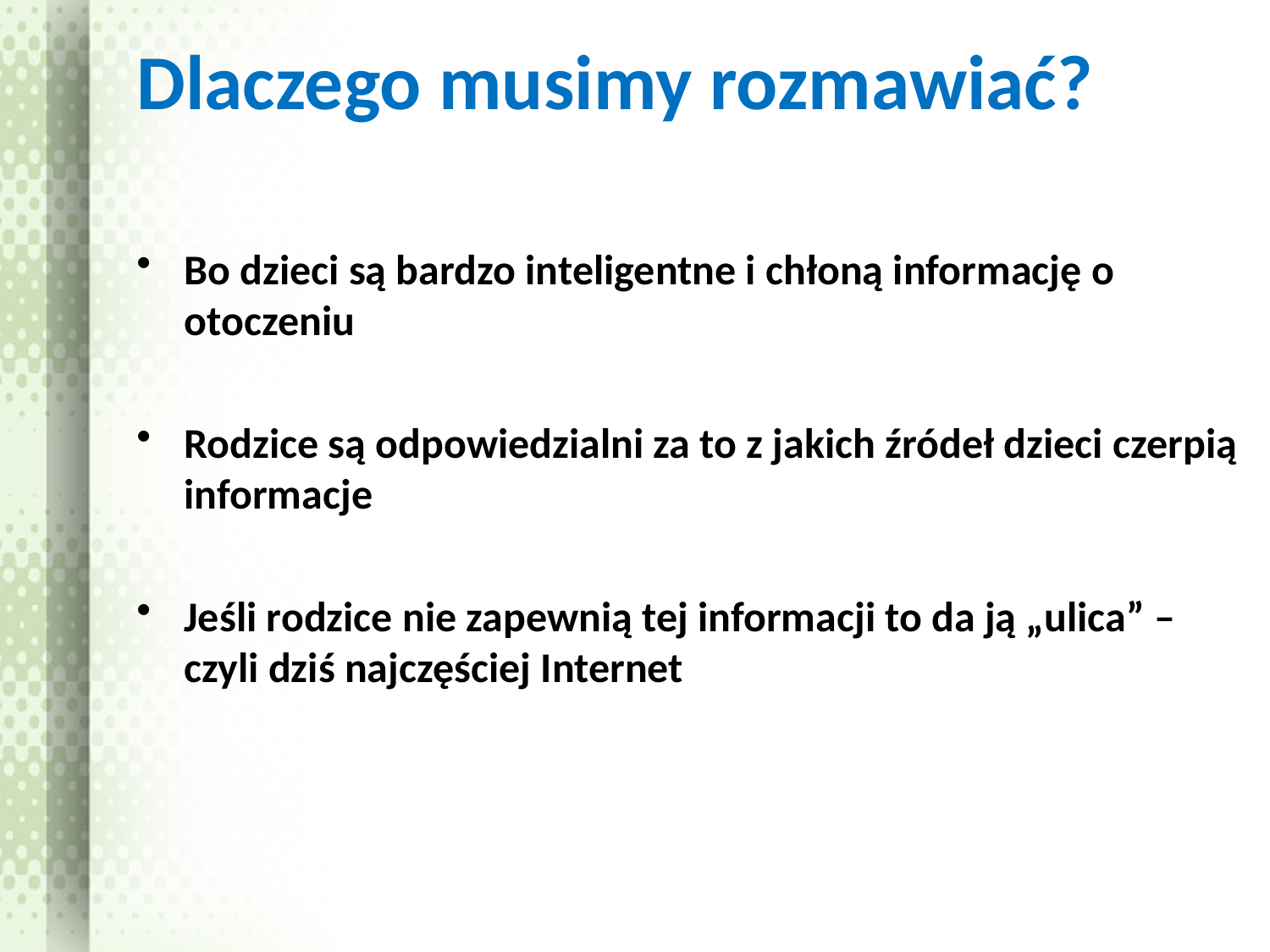

# Dlaczego musimy rozmawiać?
Bo dzieci są bardzo inteligentne i chłoną informację o otoczeniu

Rodzice są odpowiedzialni za to z jakich źródeł dzieci czerpią informacje

Jeśli rodzice nie zapewnią tej informacji to da ją „ulica” – czyli dziś najczęściej Internet